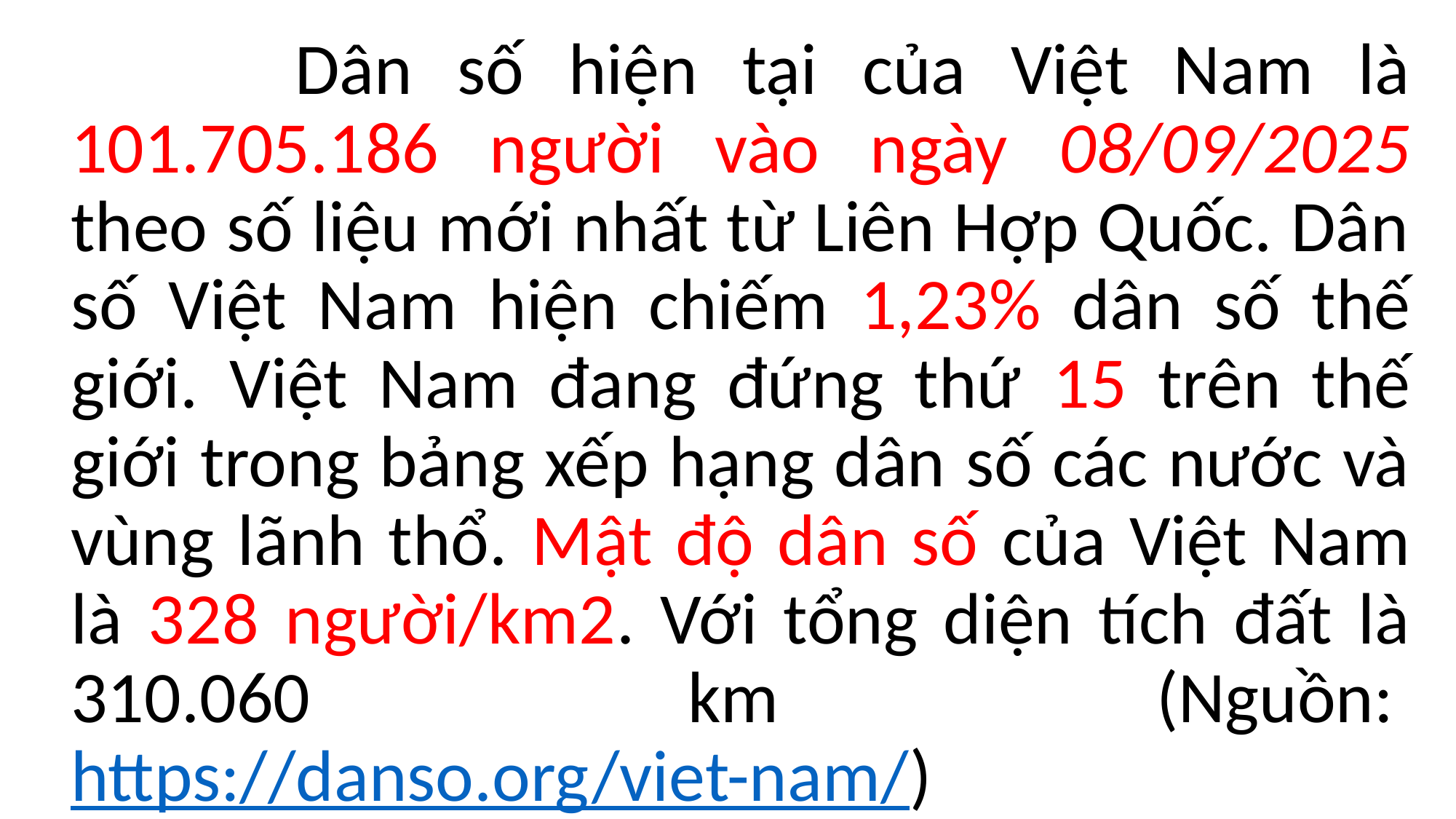

# Dân số hiện tại của Việt Nam là 101.705.186 người vào ngày 08/09/2025 theo số liệu mới nhất từ Liên Hợp Quốc. Dân số Việt Nam hiện chiếm 1,23% dân số thế giới. Việt Nam đang đứng thứ 15 trên thế giới trong bảng xếp hạng dân số các nước và vùng lãnh thổ. Mật độ dân số của Việt Nam là 328 người/km2. Với tổng diện tích đất là 310.060 km (Nguồn: https://danso.org/viet-nam/)